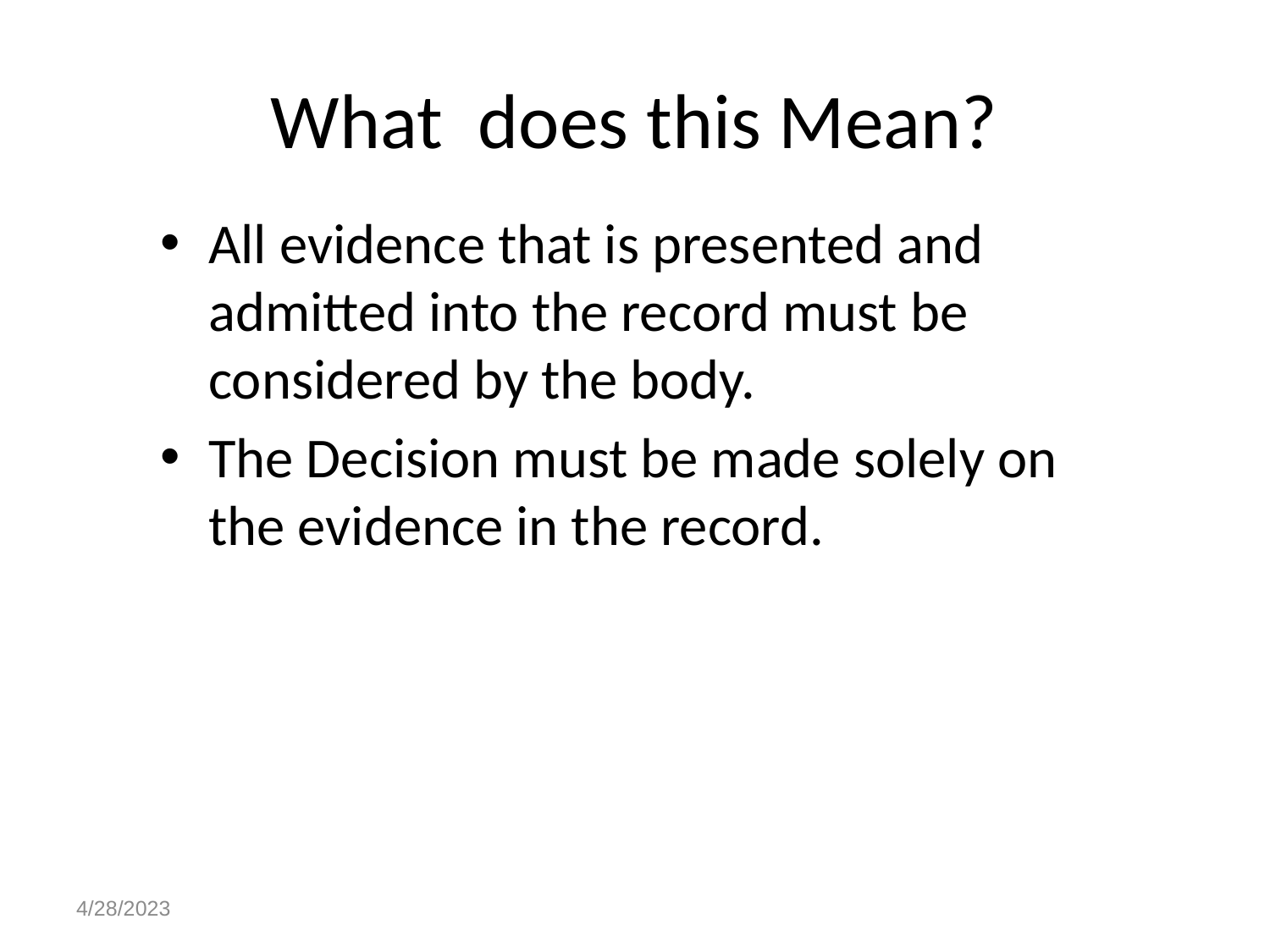

# What  does this Mean?
All evidence that is presented and admitted into the record must be considered by the body.
The Decision must be made solely on the evidence in the record.

4/28/2023